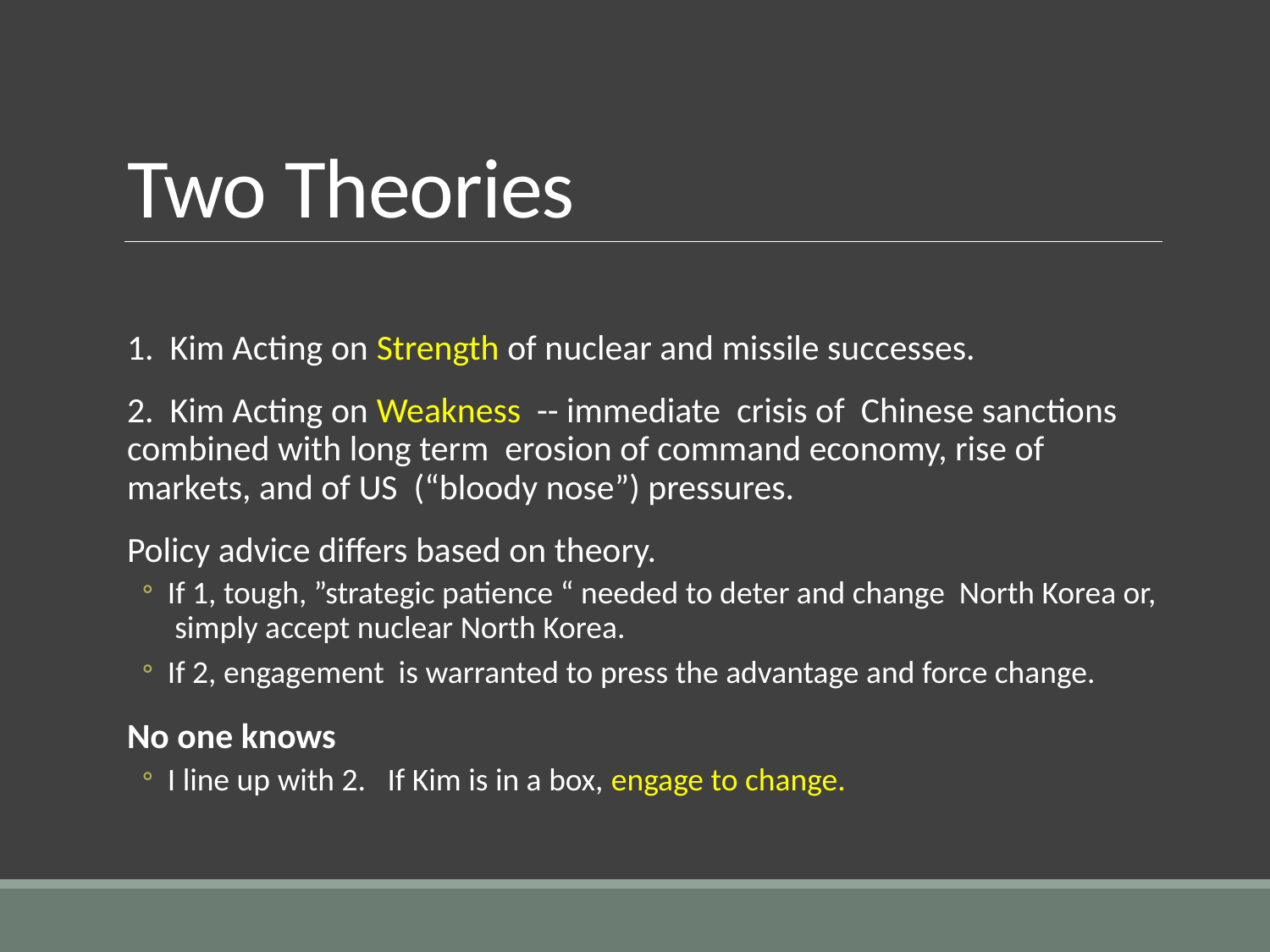

# Two Theories

1.  Kim Acting on Strength of nuclear and missile successes.
2.  Kim Acting on Weakness  -- immediate  crisis of  Chinese sanctions combined with long term  erosion of command economy, rise of markets, and of US  (“bloody nose”) pressures.
Policy advice differs based on theory.
If 1, tough, ”strategic patience “ needed to deter and change  North Korea or,  simply accept nuclear North Korea.
If 2, engagement  is warranted to press the advantage and force change.
No one knows
I line up with 2.   If Kim is in a box, engage to change.